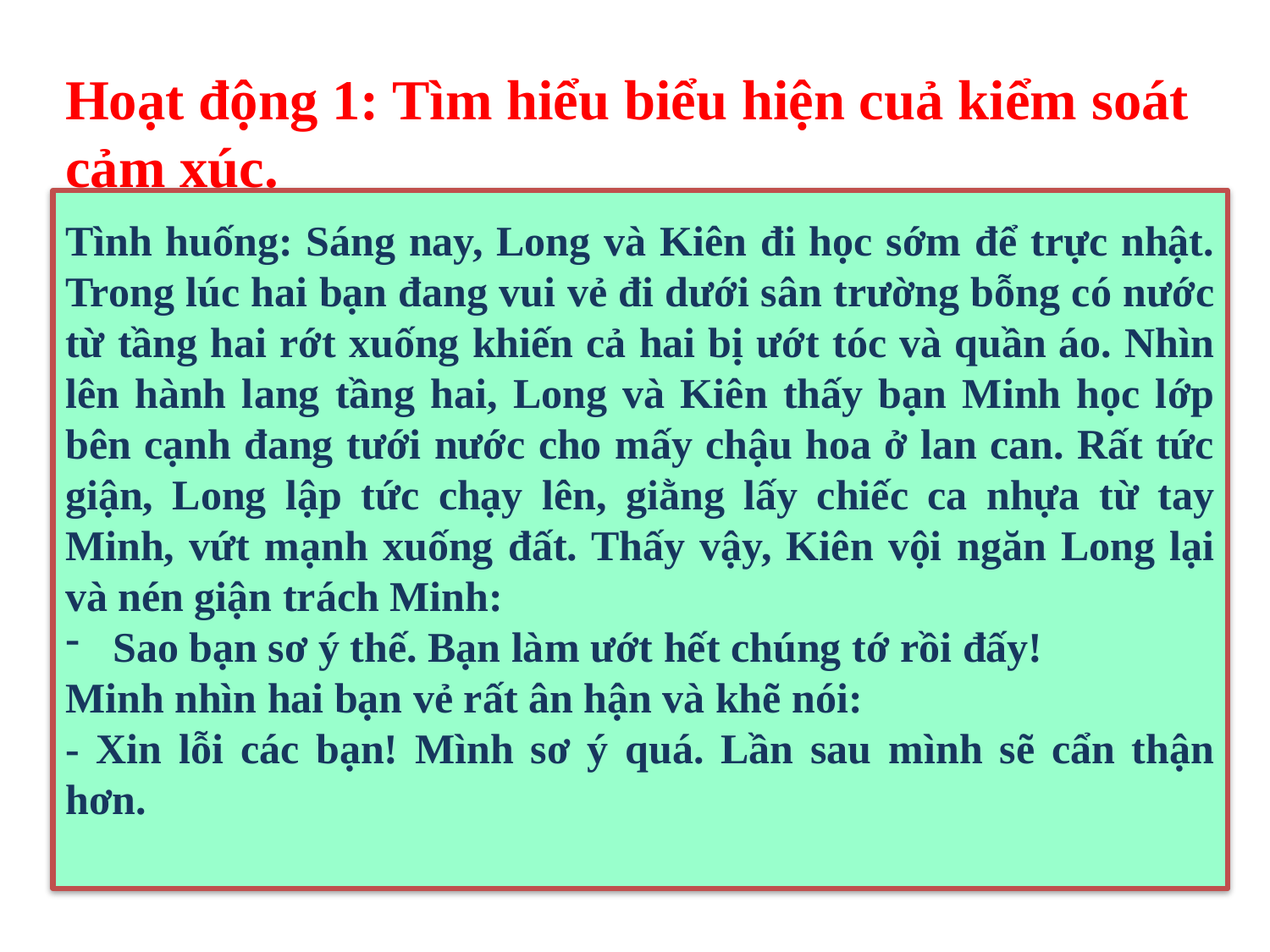

Hoạt động 1: Tìm hiểu biểu hiện cuả kiểm soát cảm xúc.
Tình huống: Sáng nay, Long và Kiên đi học sớm để trực nhật. Trong lúc hai bạn đang vui vẻ đi dưới sân trường bỗng có nước từ tầng hai rớt xuống khiến cả hai bị ướt tóc và quần áo. Nhìn lên hành lang tầng hai, Long và Kiên thấy bạn Minh học lớp bên cạnh đang tưới nước cho mấy chậu hoa ở lan can. Rất tức giận, Long lập tức chạy lên, giằng lấy chiếc ca nhựa từ tay Minh, vứt mạnh xuống đất. Thấy vậy, Kiên vội ngăn Long lại và nén giận trách Minh:
Sao bạn sơ ý thế. Bạn làm ướt hết chúng tớ rồi đấy!
Minh nhìn hai bạn vẻ rất ân hận và khẽ nói:
- Xin lỗi các bạn! Mình sơ ý quá. Lần sau mình sẽ cẩn thận hơn.